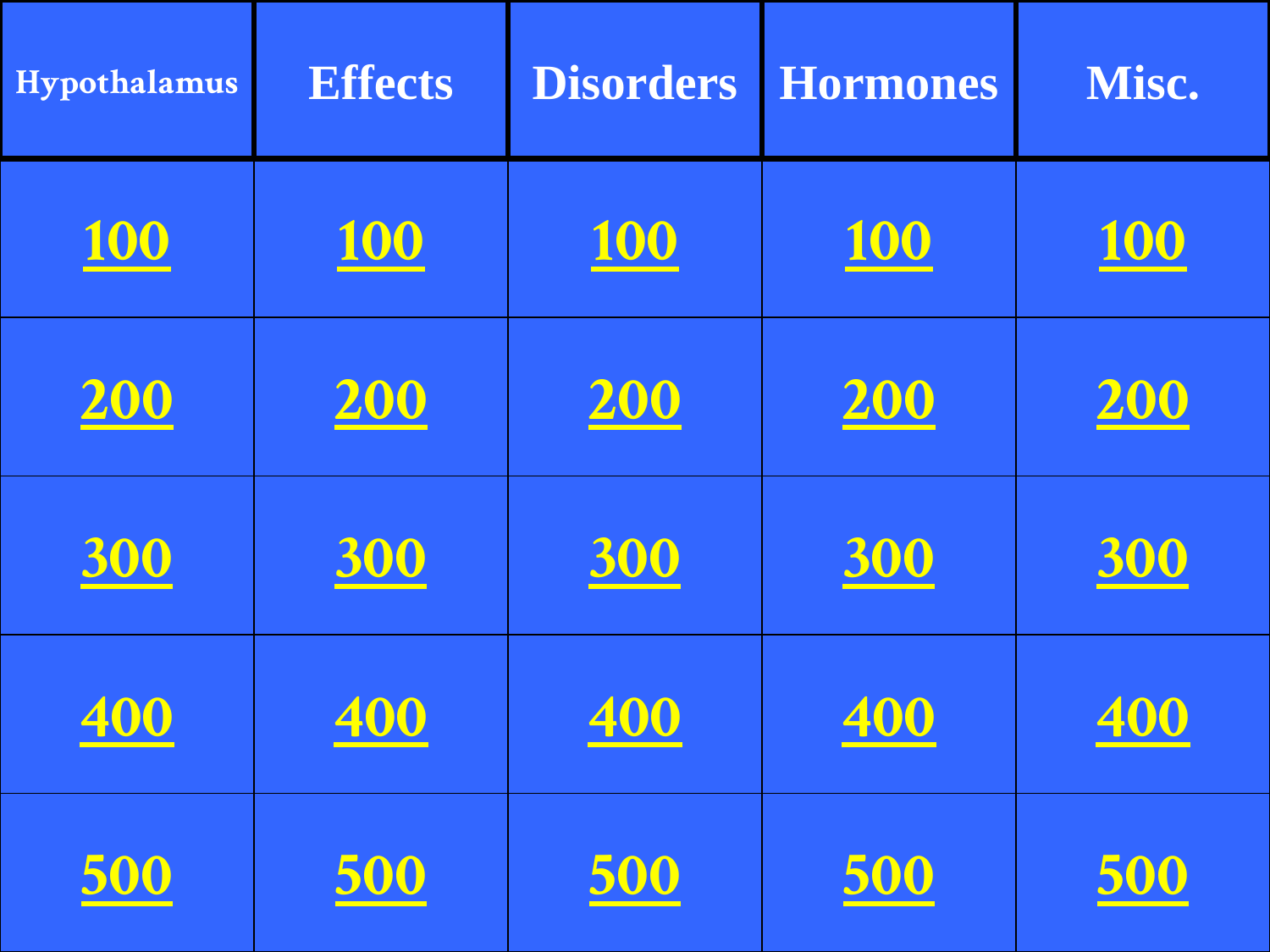

Hypothalamus
Effects
Disorders
Hormones
Misc.
100
100
100
100
100
200
200
200
200
200
300
300
300
300
300
400
400
400
400
400
500
500
500
500
500